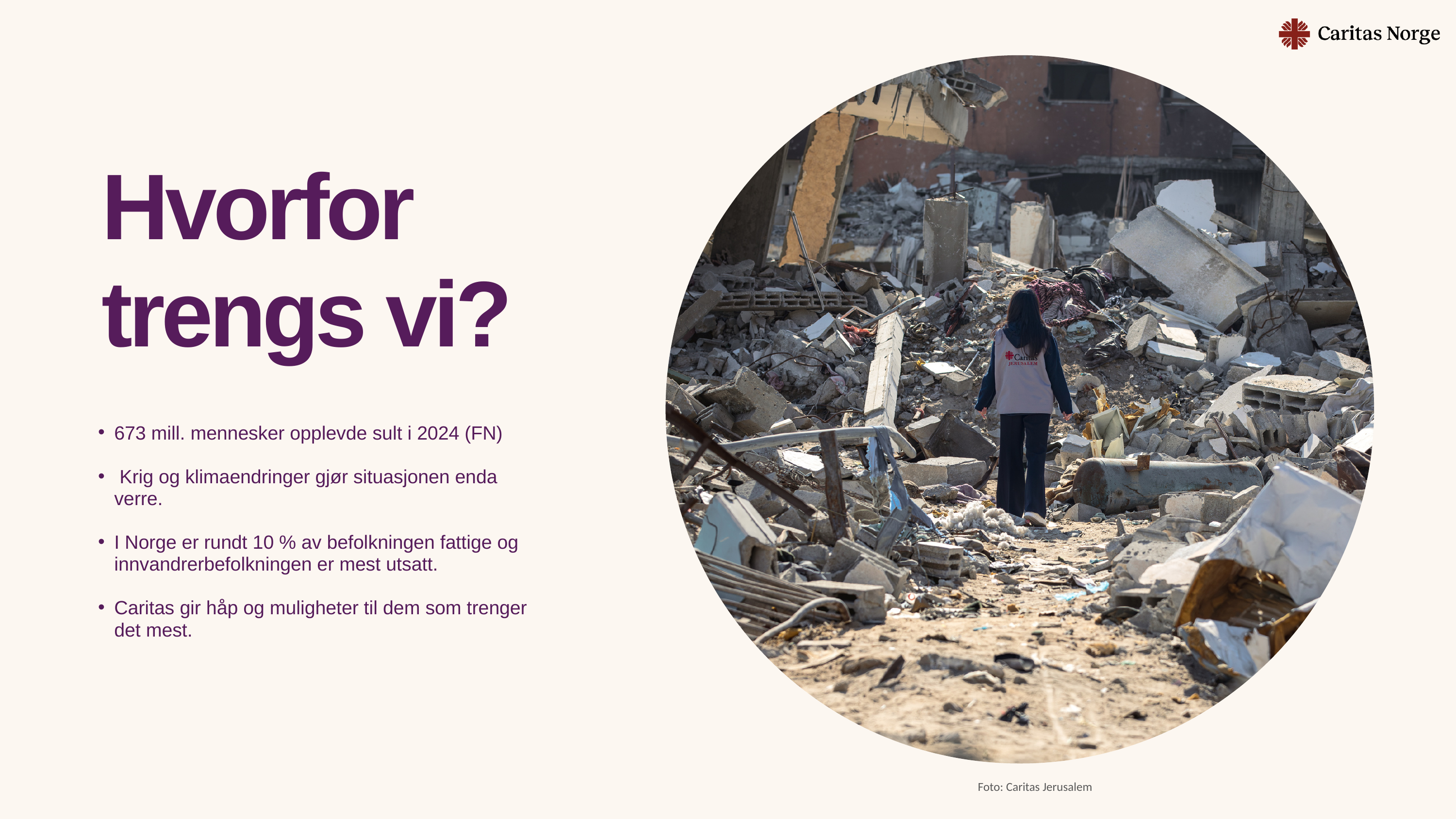

Hvorfor trengs vi?
673 mill. mennesker opplevde sult i 2024 (FN)

 Krig og klimaendringer gjør situasjonen enda verre.

I Norge er rundt 10 % av befolkningen fattige og innvandrerbefolkningen er mest utsatt.

Caritas gir håp og muligheter til dem som trenger det mest.

Foto: Caritas Jerusalem